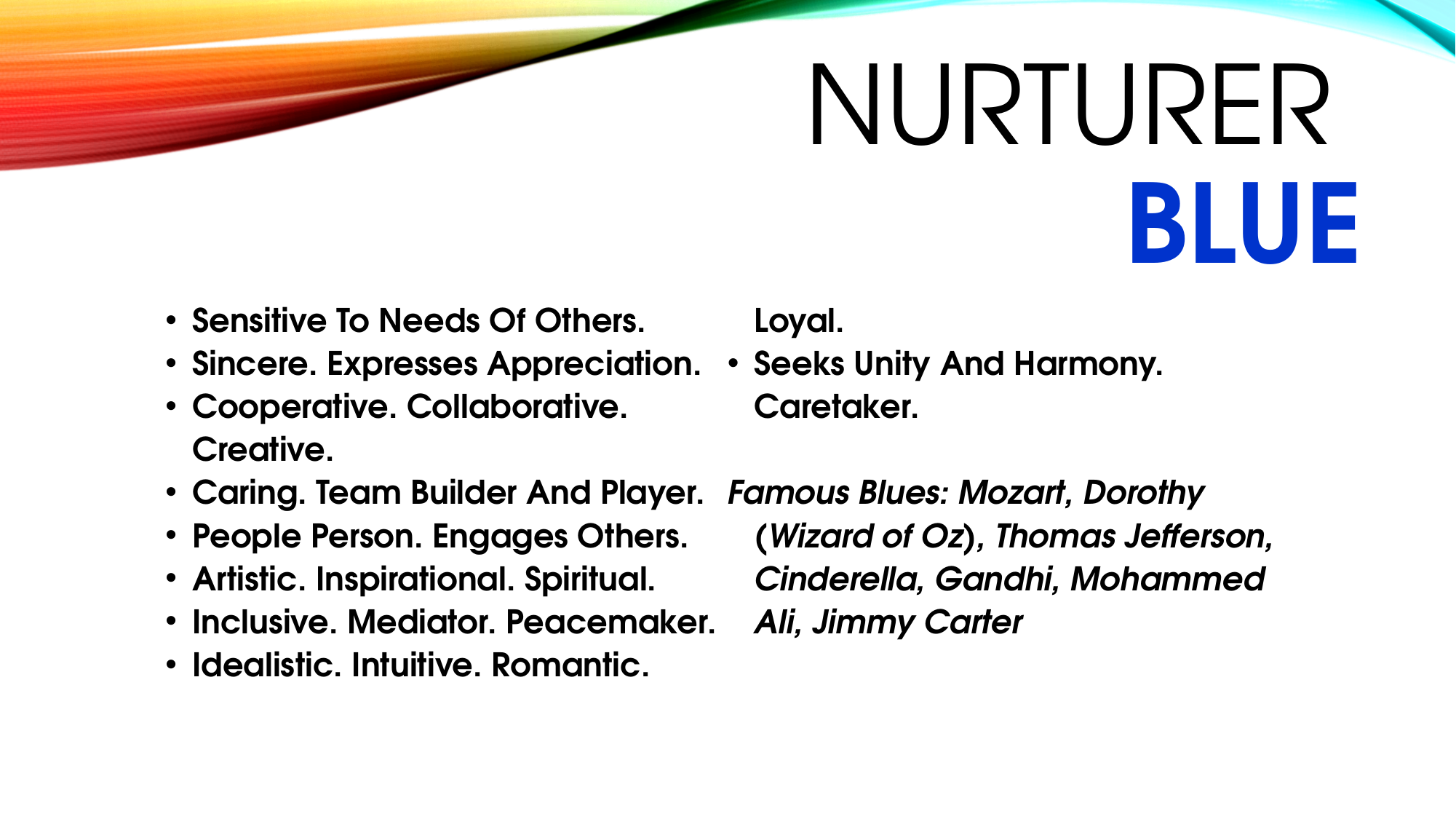

# Nurturer BLUE
Sensitive To Needs Of Others.
Sincere. Expresses Appreciation.
Cooperative. Collaborative. Creative.
Caring. Team Builder And Player.
People Person. Engages Others.
Artistic. Inspirational. Spiritual.
Inclusive. Mediator. Peacemaker.
Idealistic. Intuitive. Romantic. Loyal.
Seeks Unity And Harmony. Caretaker.

Famous Blues: Mozart, Dorothy (Wizard of Oz), Thomas Jefferson, Cinderella, Gandhi, Mohammed Ali, Jimmy Carter